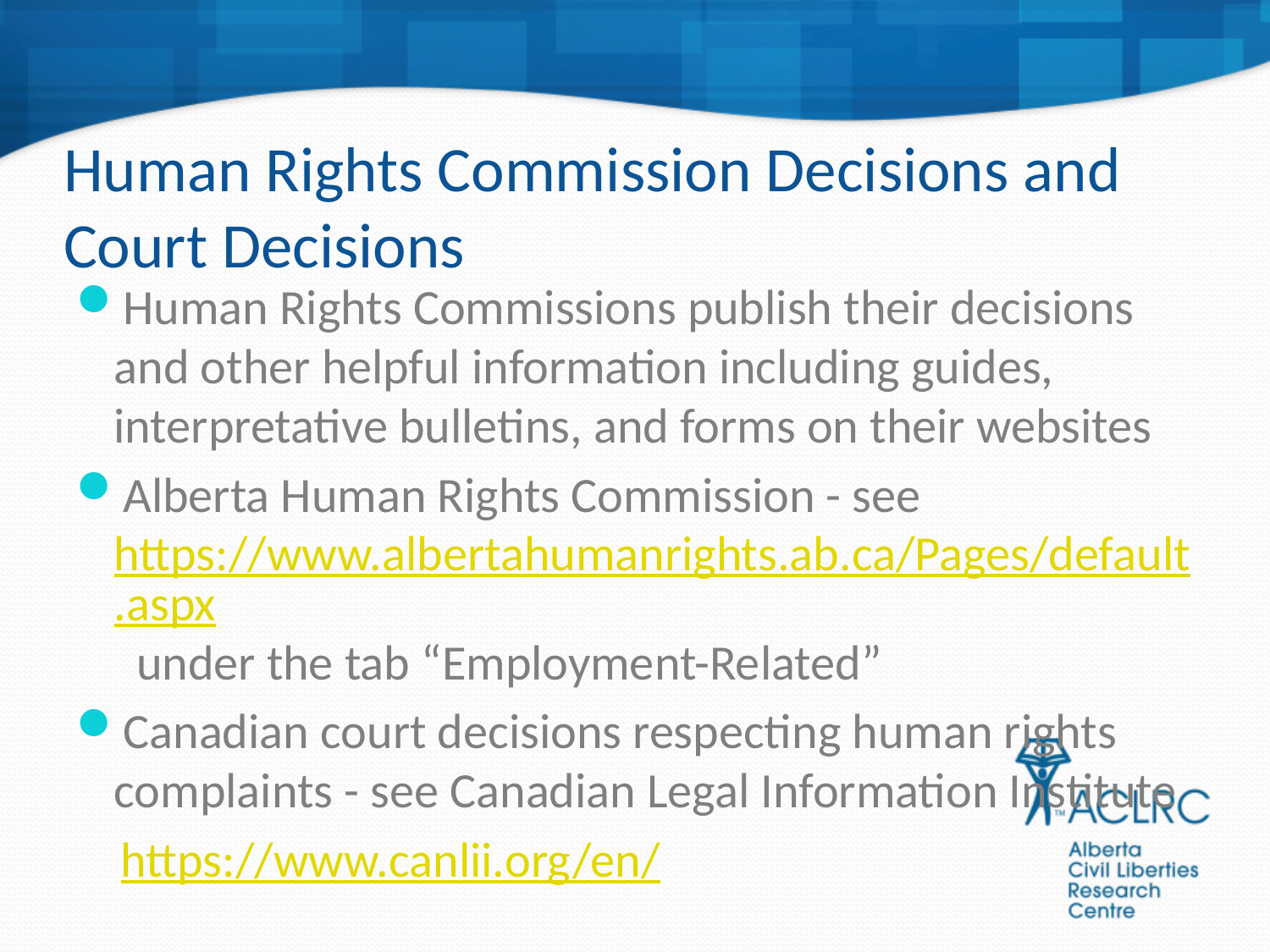

# Human Rights Commission Decisions and Court Decisions
Human Rights Commissions publish their decisions and other helpful information including guides, interpretative bulletins, and forms on their websites
Alberta Human Rights Commission - see https://www.albertahumanrights.ab.ca/Pages/default.aspx  under the tab “Employment-Related”
Canadian court decisions respecting human rights complaints - see Canadian Legal Information Institute
    https://www.canlii.org/en/